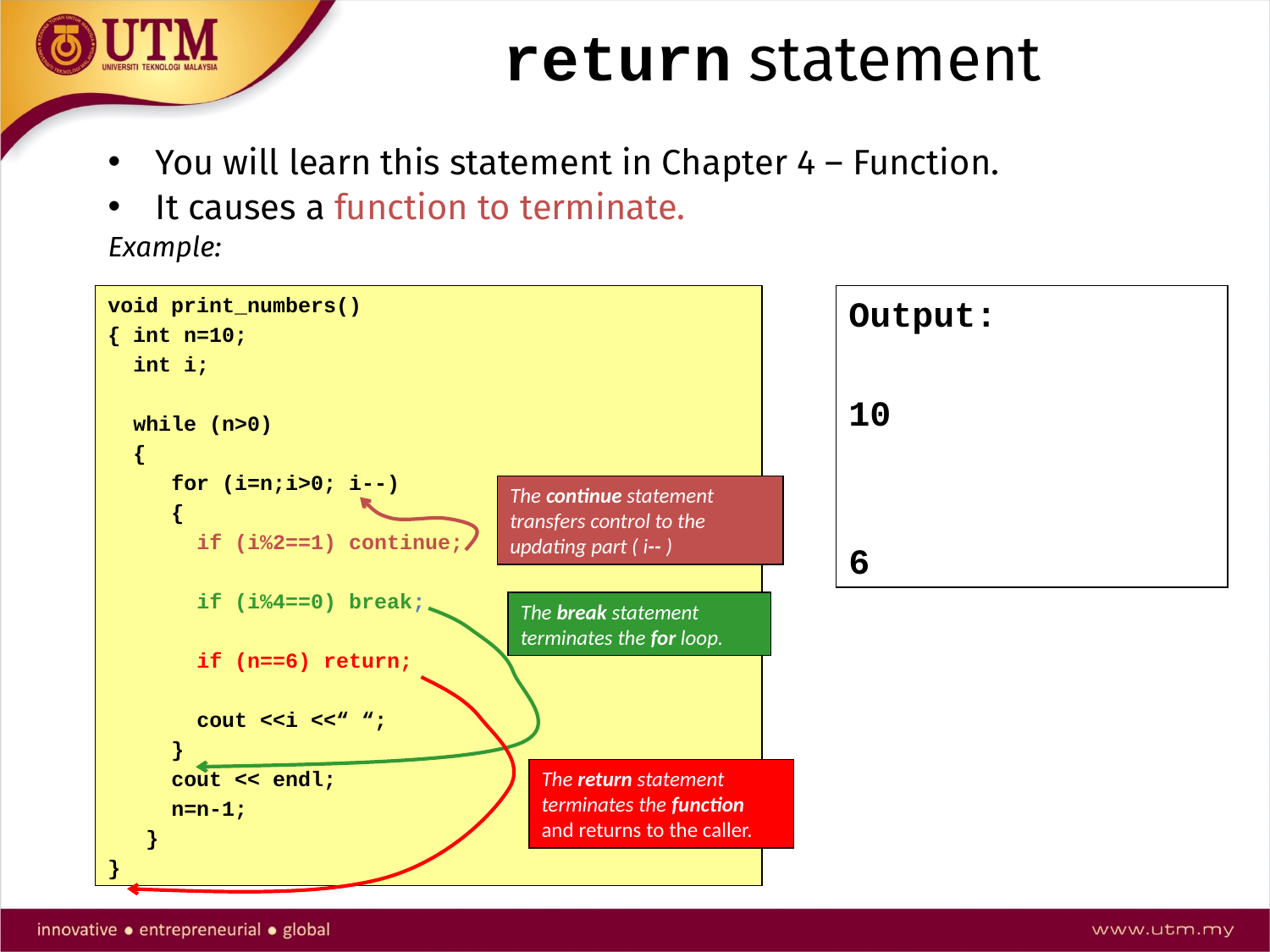

# return statement
You will learn this statement in Chapter 4 – Function.
It causes a function to terminate.
Example:

void print_numbers()
{ int n=10;
  int i;

  while (n>0)
  {
     for (i=n;i>0; i--)
     {
       if (i%2==1) continue;

       if (i%4==0) break;

       if (n==6) return;

       cout <<i <<“ “;
     }
     cout << endl;
     n=n-1;
   }
}
Output:

10

6
The continue statement transfers control to the updating part ( i-- )

The break statement terminates the for loop.

The return statement terminates the function and returns to the caller.